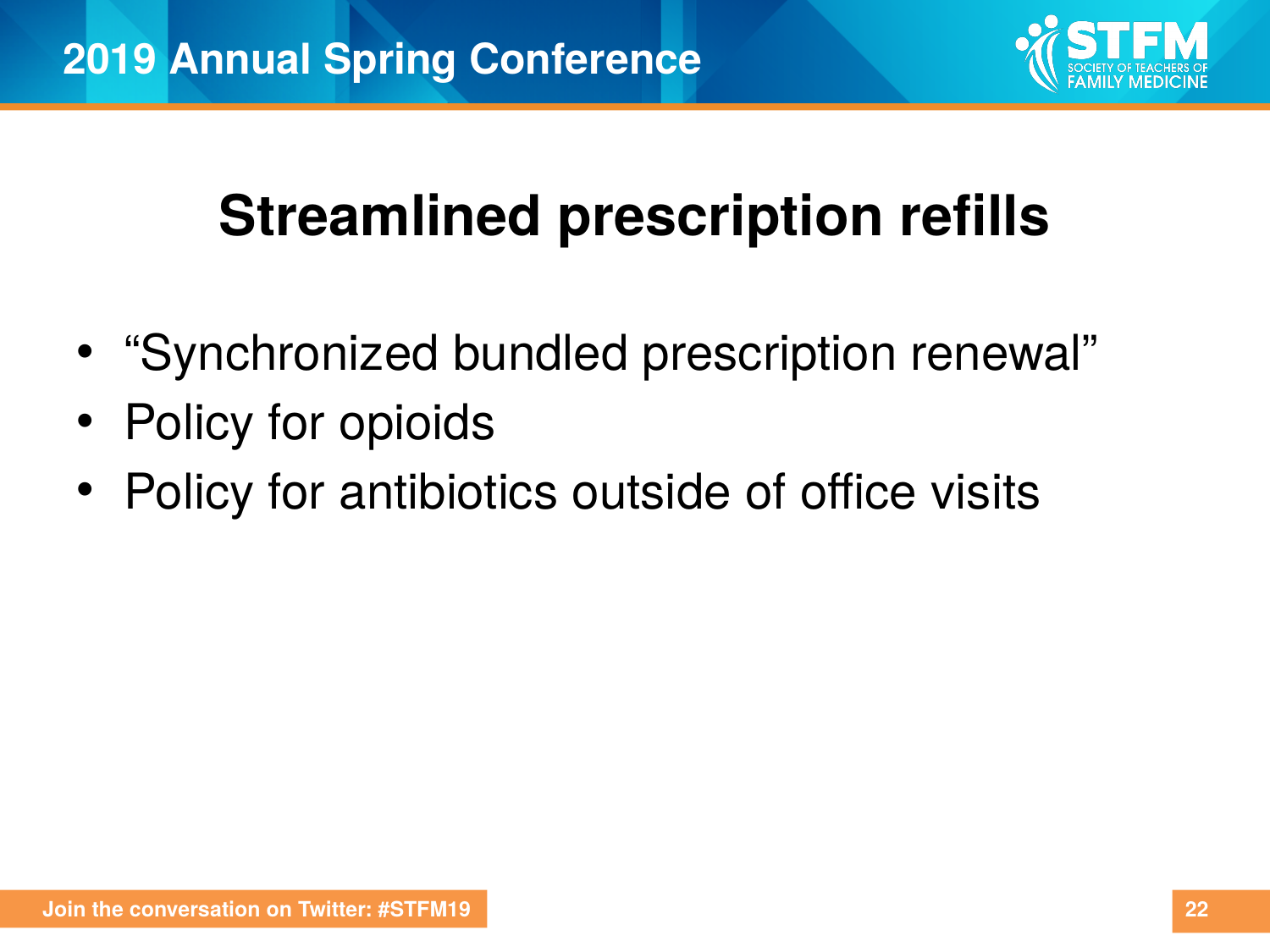

# Streamlined prescription refills
“Synchronized bundled prescription renewal”
Policy for opioids
Policy for antibiotics outside of office visits